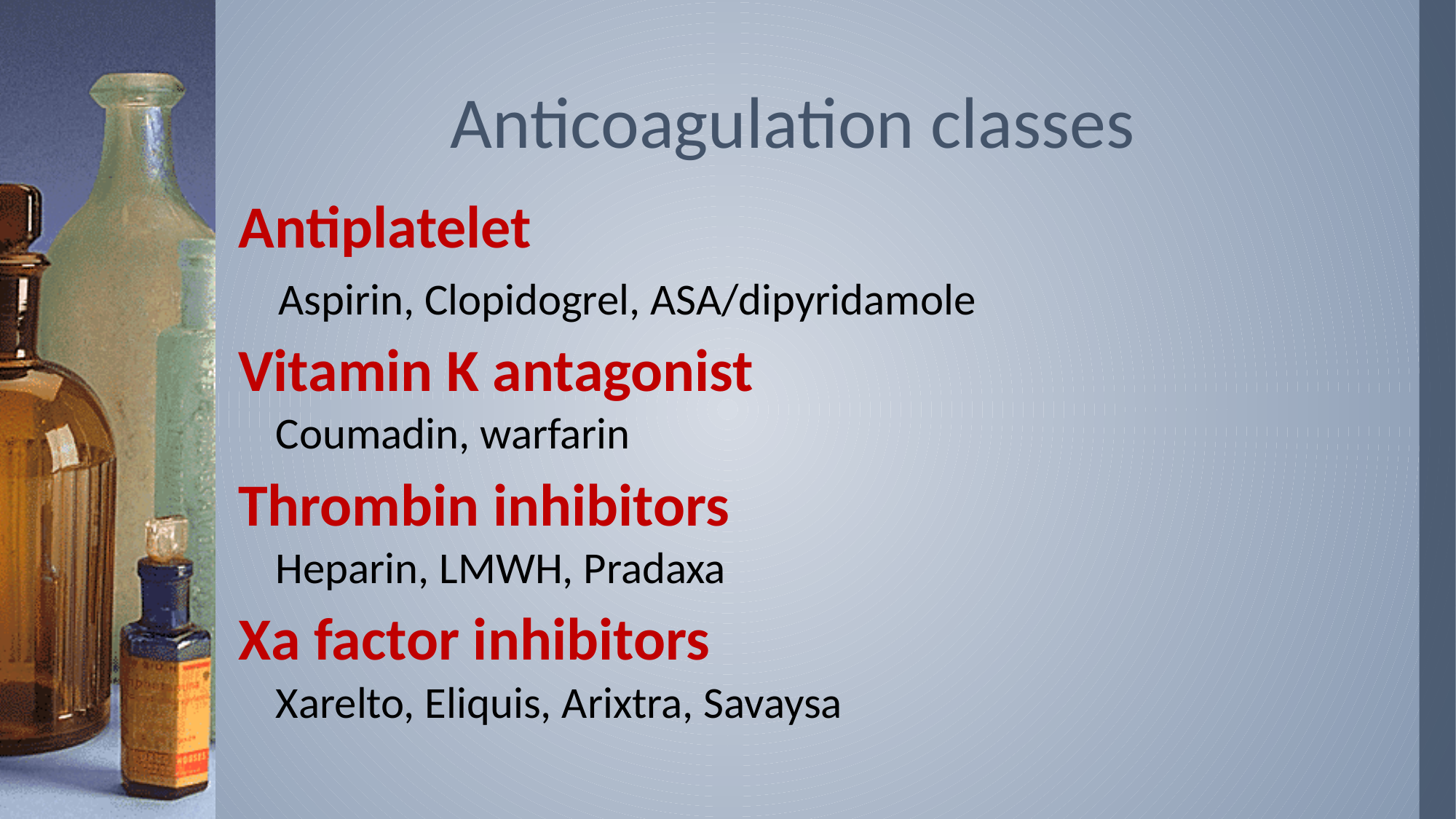

# Anticoagulation classes
Antiplatelet
    Aspirin, Clopidogrel, ASA/dipyridamole
Vitamin K antagonist
Coumadin, warfarin
Thrombin inhibitors
Heparin, LMWH, Pradaxa
Xa factor inhibitors
Xarelto, Eliquis, Arixtra, Savaysa